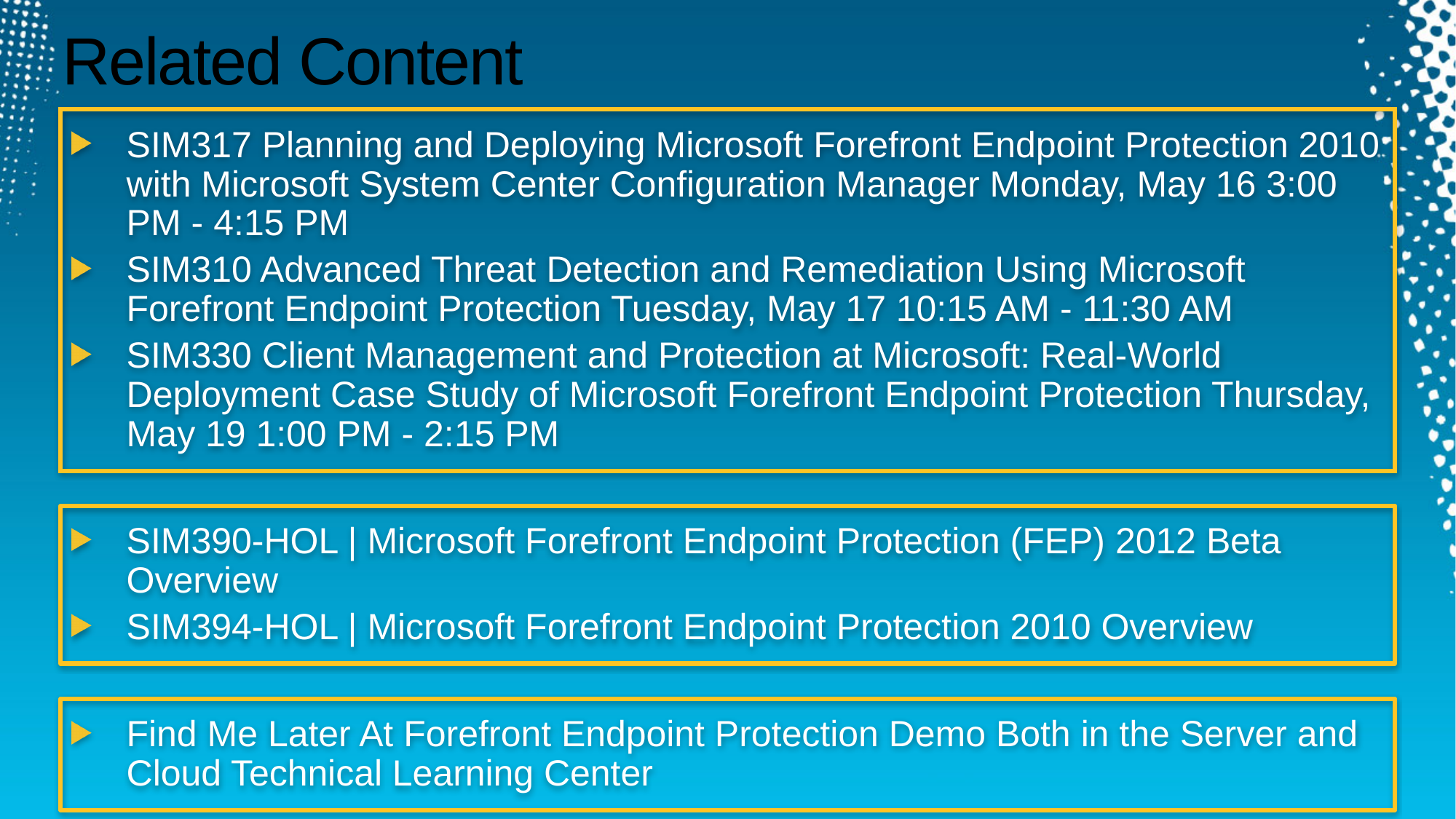

Required Slide

Speakers, please list the Breakout Sessions, Interactive Discussions, Labs, Demo Stations and Certification Exam that relate to your session. Also indicate when they can find you staffing in the TLC.

# Related Content
SIM317 Planning and Deploying Microsoft Forefront Endpoint Protection 2010 with Microsoft System Center Configuration Manager Monday, May 16 3:00 PM - 4:15 PM
SIM310 Advanced Threat Detection and Remediation Using Microsoft Forefront Endpoint Protection Tuesday, May 17 10:15 AM - 11:30 AM
SIM330 Client Management and Protection at Microsoft: Real-World Deployment Case Study of Microsoft Forefront Endpoint Protection Thursday, May 19 1:00 PM - 2:15 PM
SIM390-HOL | Microsoft Forefront Endpoint Protection (FEP) 2012 Beta Overview
SIM394-HOL | Microsoft Forefront Endpoint Protection 2010 Overview
Find Me Later At Forefront Endpoint Protection Demo Both in the Server and Cloud Technical Learning Center